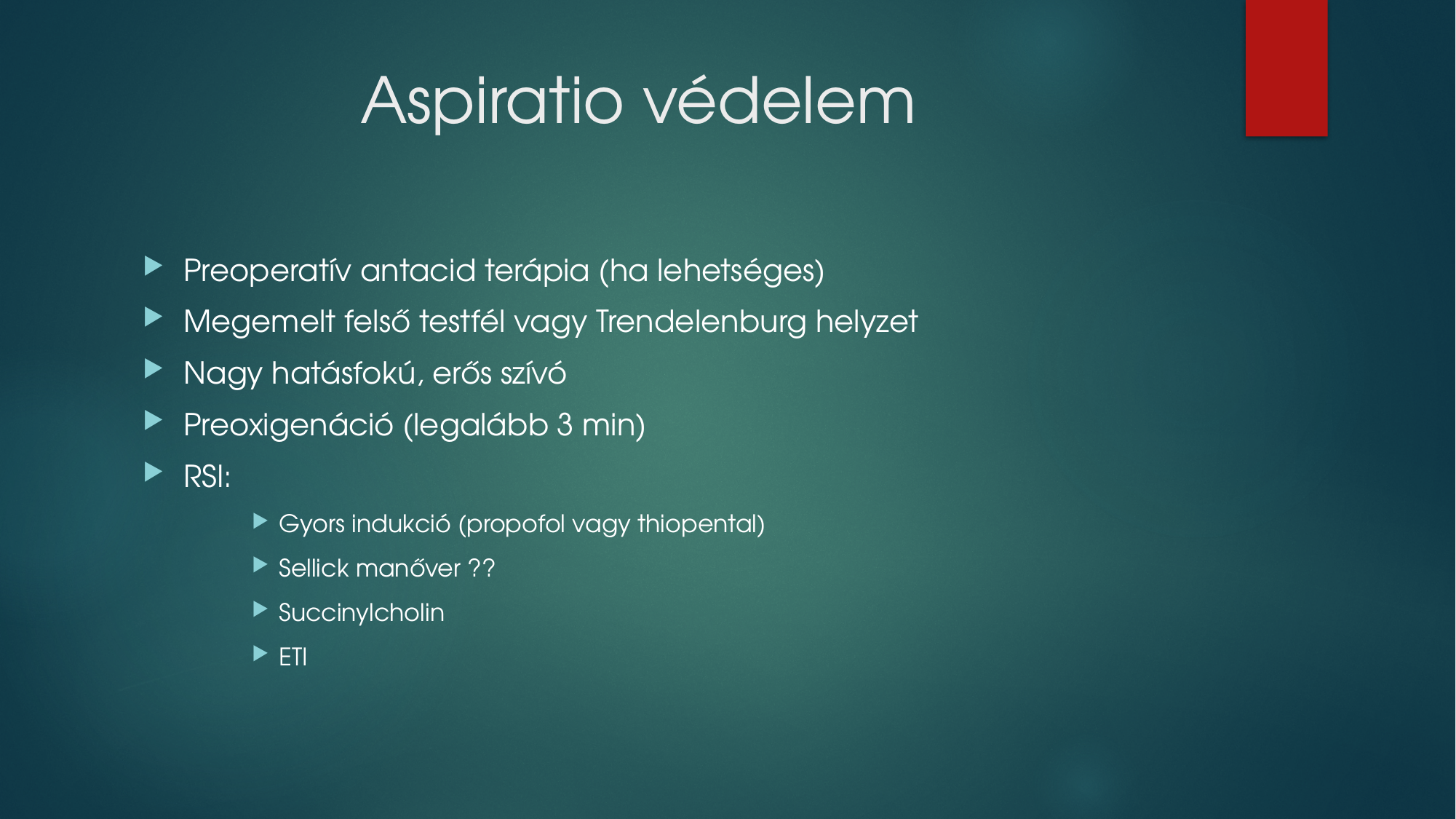

# Aspiratio védelem
Preoperatív antacid terápia (ha lehetséges)
Megemelt felső testfél vagy Trendelenburg helyzet
Nagy hatásfokú, erős szívó
Preoxigenáció (legalább 3 min)
RSI:
Gyors indukció (propofol vagy thiopental)
Sellick manőver ??
Succinylcholin
ETI